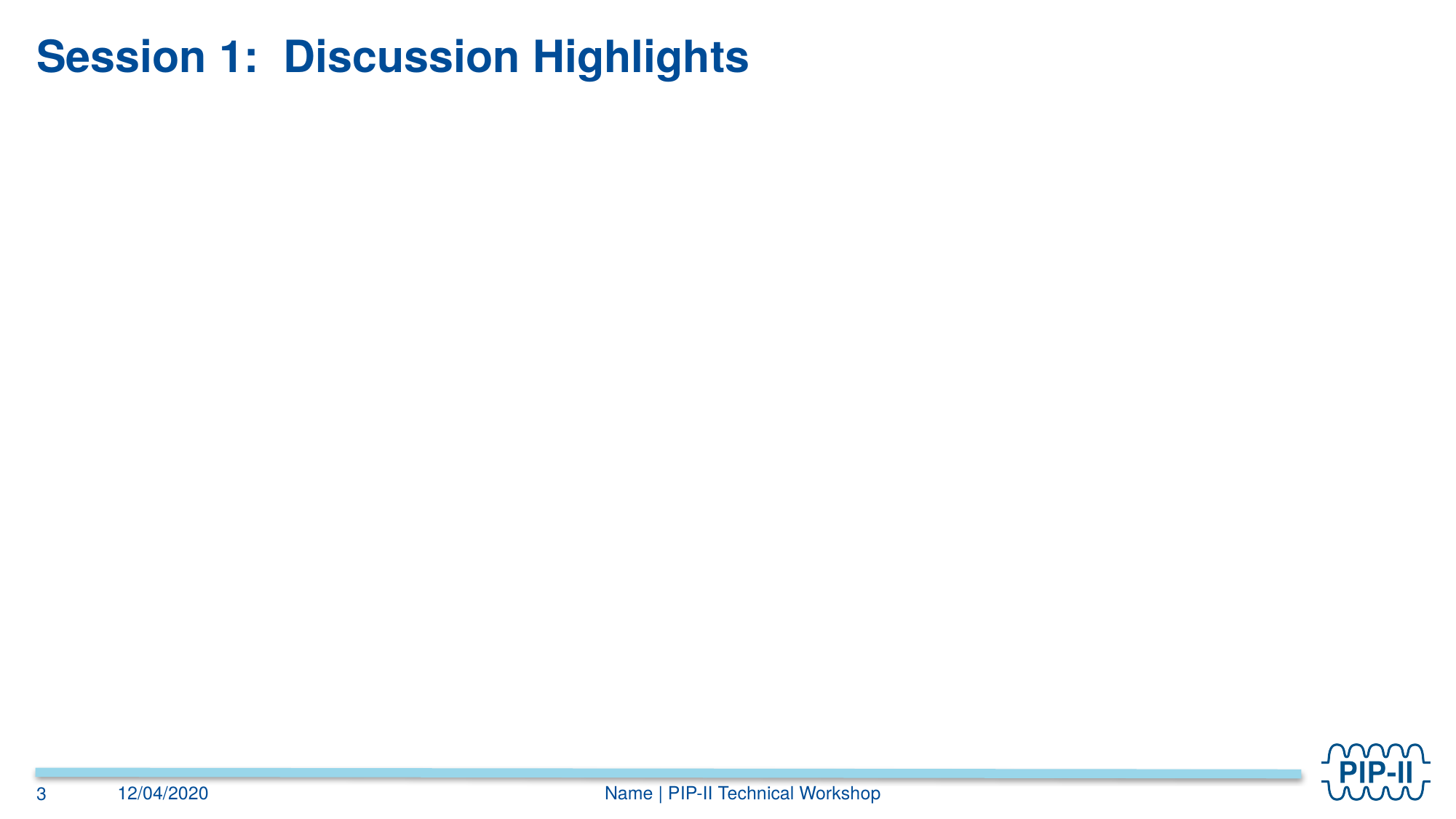

# Session 1:  Discussion Highlights

Name | PIP-II Technical Workshop
12/04/2020
3